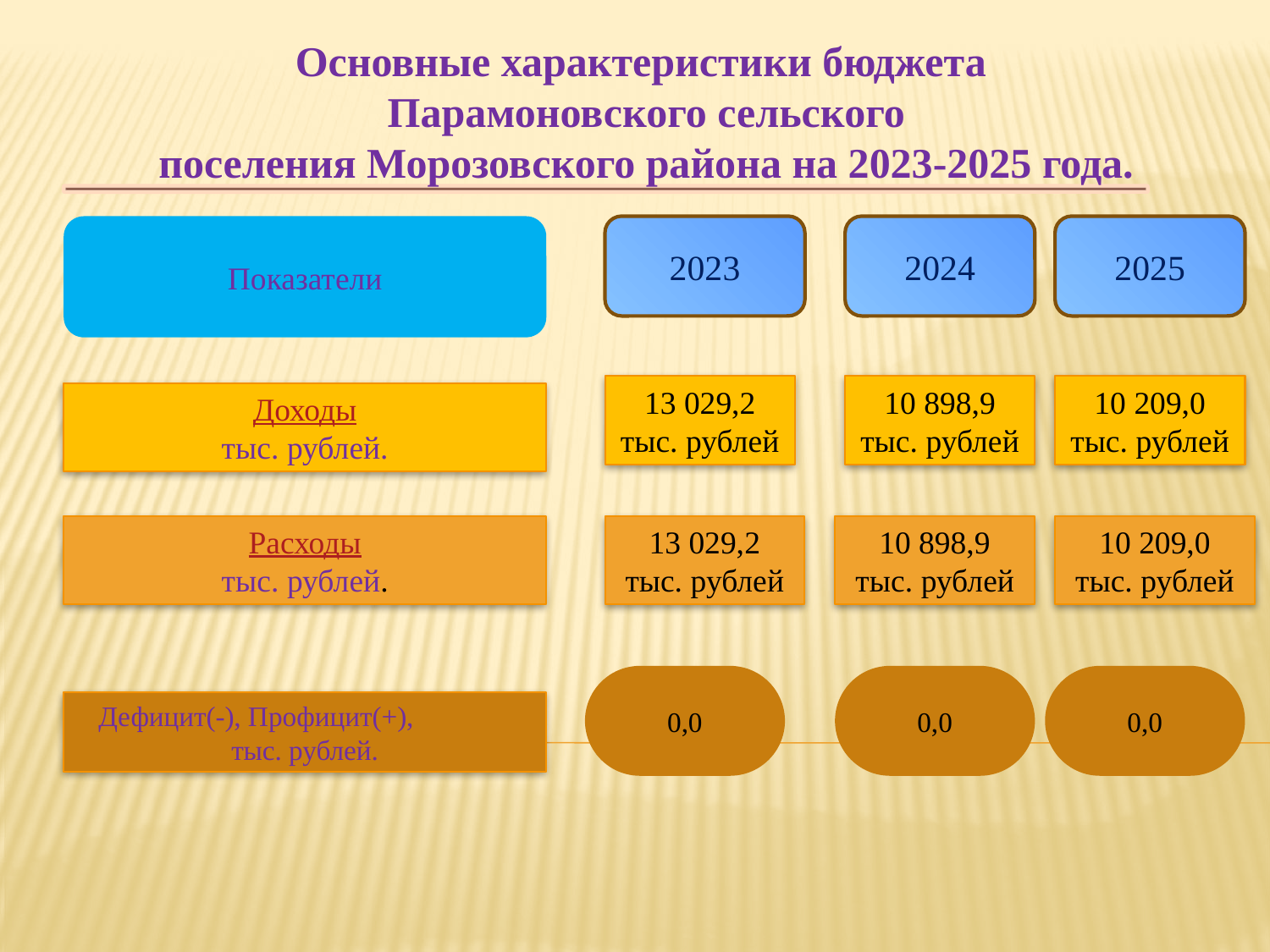

Основные характеристики бюджета
Парамоновского сельского
поселения Морозовского района на 2023-2025 года.

Показатели
2023
2024
2025
13 029,2
тыс. рублей
10 898,9
тыс. рублей
10 209,0
тыс. рублей
Доходы
тыс. рублей.
Расходы
тыс. рублей.
13 029,2
тыс. рублей
10 898,9
тыс. рублей
10 209,0
тыс. рублей
0,0
0,0
0,0
  Дефицит(-), Профицит(+),                 тыс. рублей.